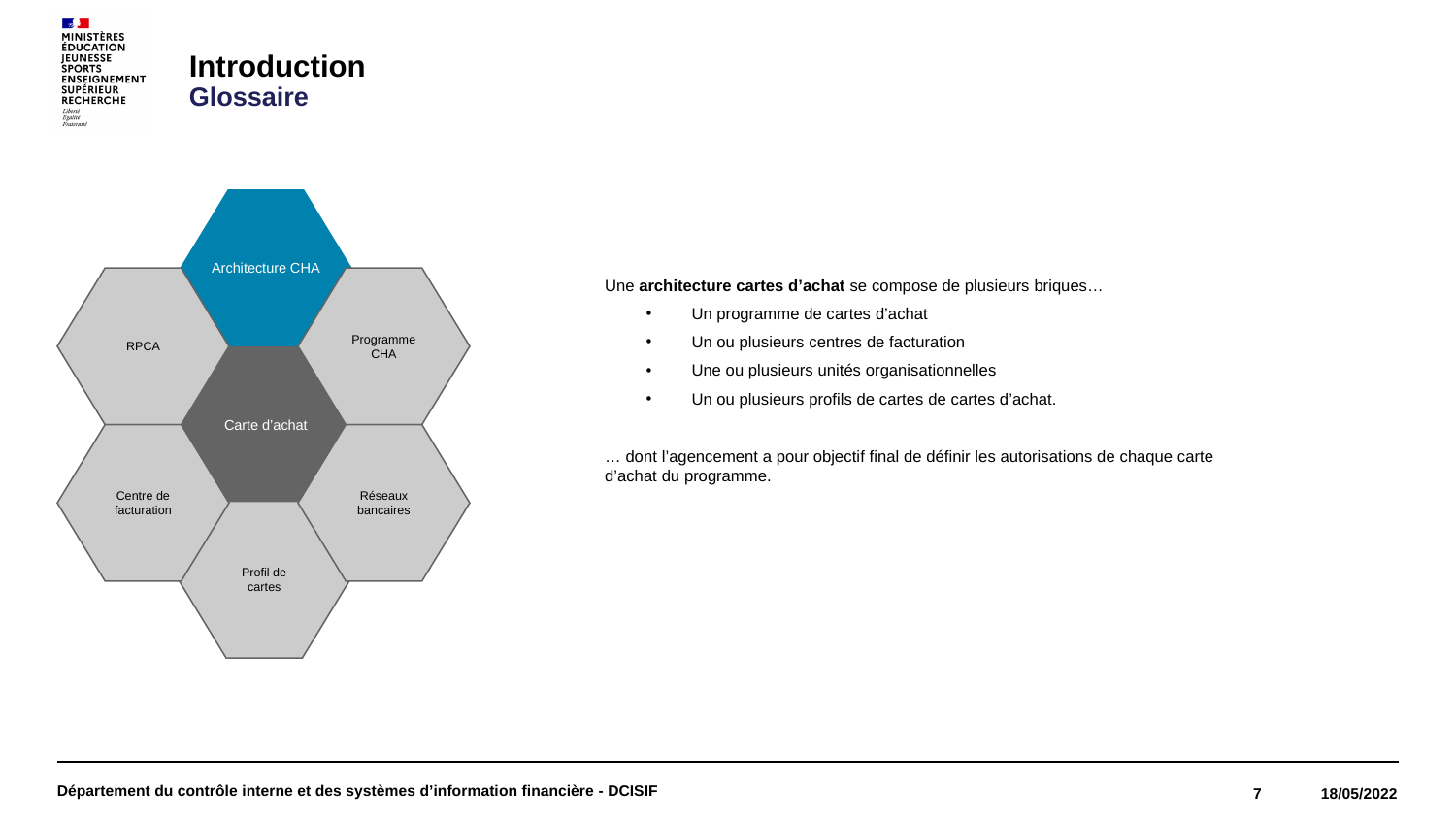

Introduction
Glossaire
Architecture CHA
Une architecture cartes d’achat se compose de plusieurs briques…
Un programme de cartes d’achat
Un ou plusieurs centres de facturation
Une ou plusieurs unités organisationnelles
Un ou plusieurs profils de cartes de cartes d’achat.

… dont l’agencement a pour objectif final de définir les autorisations de chaque carte d’achat du programme.
RPCA
Programme CHA
Carte d’achat
Centre de facturation
Réseaux bancaires
Profil de cartes
Département du contrôle interne et des systèmes d’information financière - DCISIF
7
18/05/2022